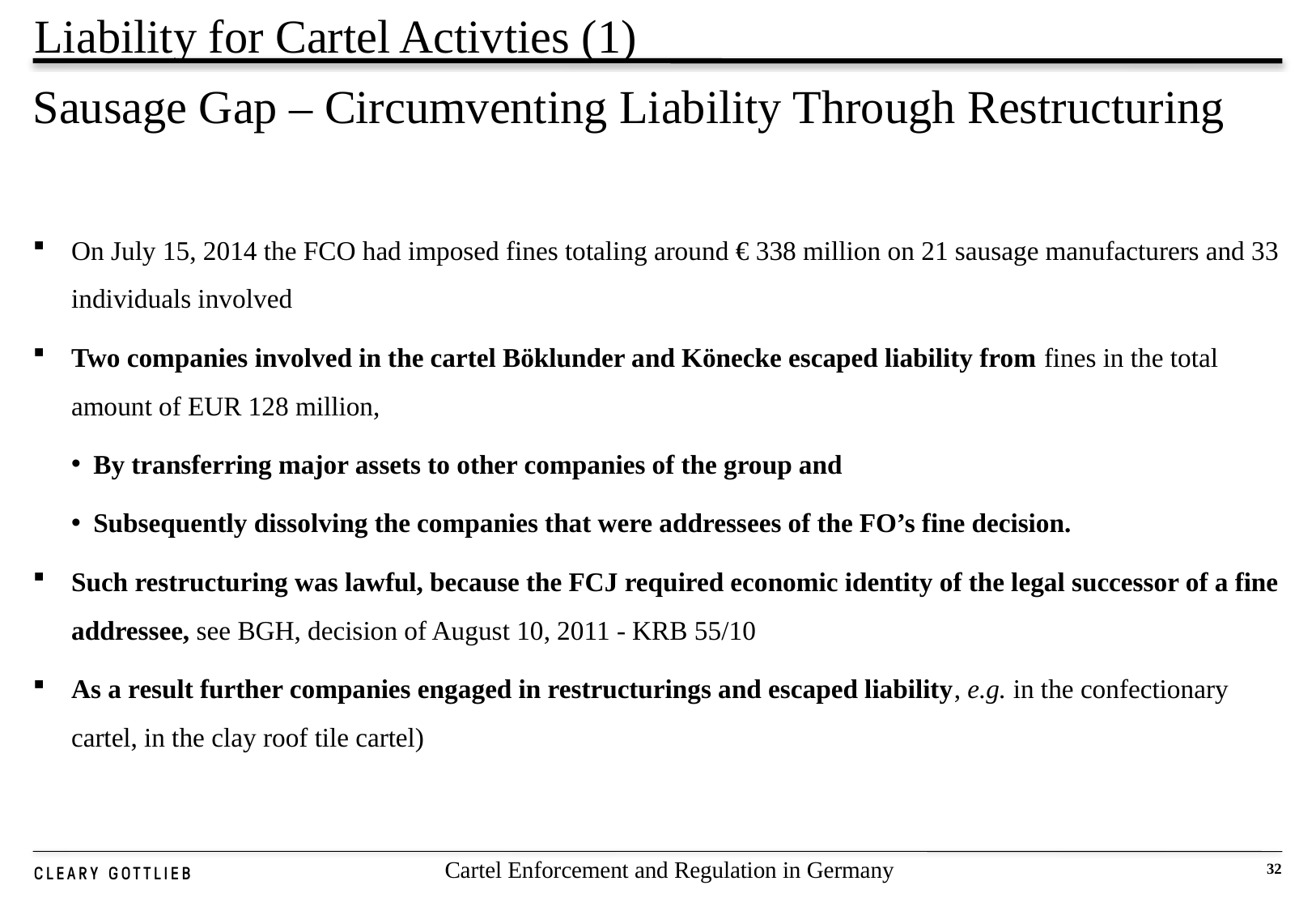

Liability for Cartel Activties (1)
# Sausage Gap – Circumventing Liability Through Restructuring
On July 15, 2014 the FCO had imposed fines totaling around € 338 million on 21 sausage manufacturers and 33 individuals involved
Two companies involved in the cartel Böklunder and Könecke escaped liability from fines in the total amount of EUR 128 million,
By transferring major assets to other companies of the group and
Subsequently dissolving the companies that were addressees of the FO’s fine decision.
Such restructuring was lawful, because the FCJ required economic identity of the legal successor of a fine addressee, see BGH, decision of August 10, 2011 - KRB 55/10
As a result further companies engaged in restructurings and escaped liability, e.g. in the confectionary cartel, in the clay roof tile cartel)

Cartel Enforcement and Regulation in Germany